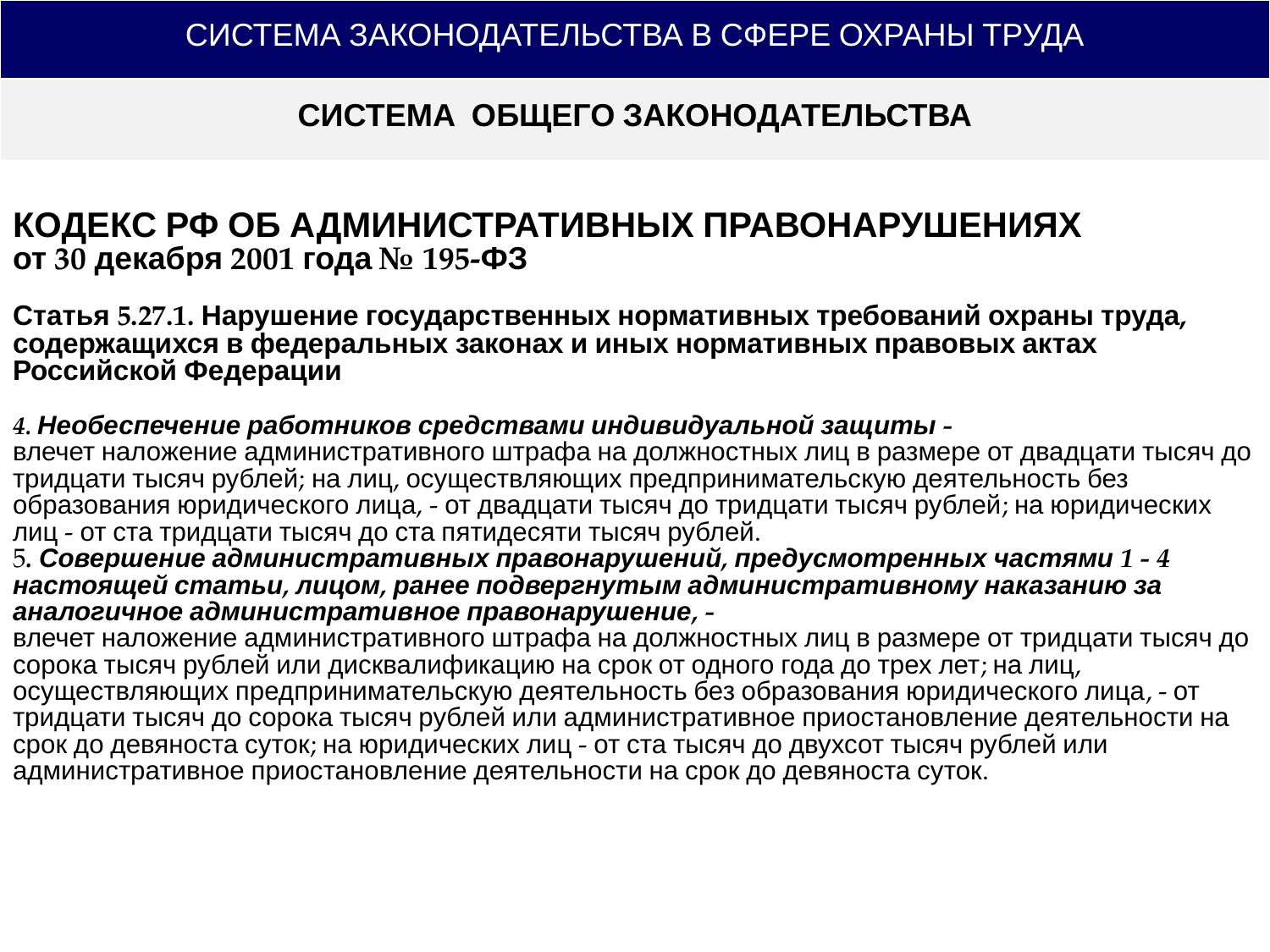

| СИСТЕМА ЗАКОНОДАТЕЛЬСТВА В СФЕРЕ ОХРАНЫ ТРУДА |
| --- |
| СИСТЕМА ОБЩЕГО ЗАКОНОДАТЕЛЬСТВА |
| КОДЕКС РФ ОБ АДМИНИСТРАТИВНЫХ ПРАВОНАРУШЕНИЯХ от 30 декабря 2001 года № 195-ФЗ Статья 5.27.1. Нарушение государственных нормативных требований охраны труда, содержащихся в федеральных законах и иных нормативных правовых актах Российской Федерации 4. Необеспечение работников средствами индивидуальной защиты - влечет наложение административного штрафа на должностных лиц в размере от двадцати тысяч до тридцати тысяч рублей; на лиц, осуществляющих предпринимательскую деятельность без образования юридического лица, - от двадцати тысяч до тридцати тысяч рублей; на юридических лиц - от ста тридцати тысяч до ста пятидесяти тысяч рублей. 5. Совершение административных правонарушений, предусмотренных частями 1 - 4 настоящей статьи, лицом, ранее подвергнутым административному наказанию за аналогичное административное правонарушение, - влечет наложение административного штрафа на должностных лиц в размере от тридцати тысяч до сорока тысяч рублей или дисквалификацию на срок от одного года до трех лет; на лиц, осуществляющих предпринимательскую деятельность без образования юридического лица, - от тридцати тысяч до сорока тысяч рублей или административное приостановление деятельности на срок до девяноста суток; на юридических лиц - от ста тысяч до двухсот тысяч рублей или административное приостановление деятельности на срок до девяноста суток. |